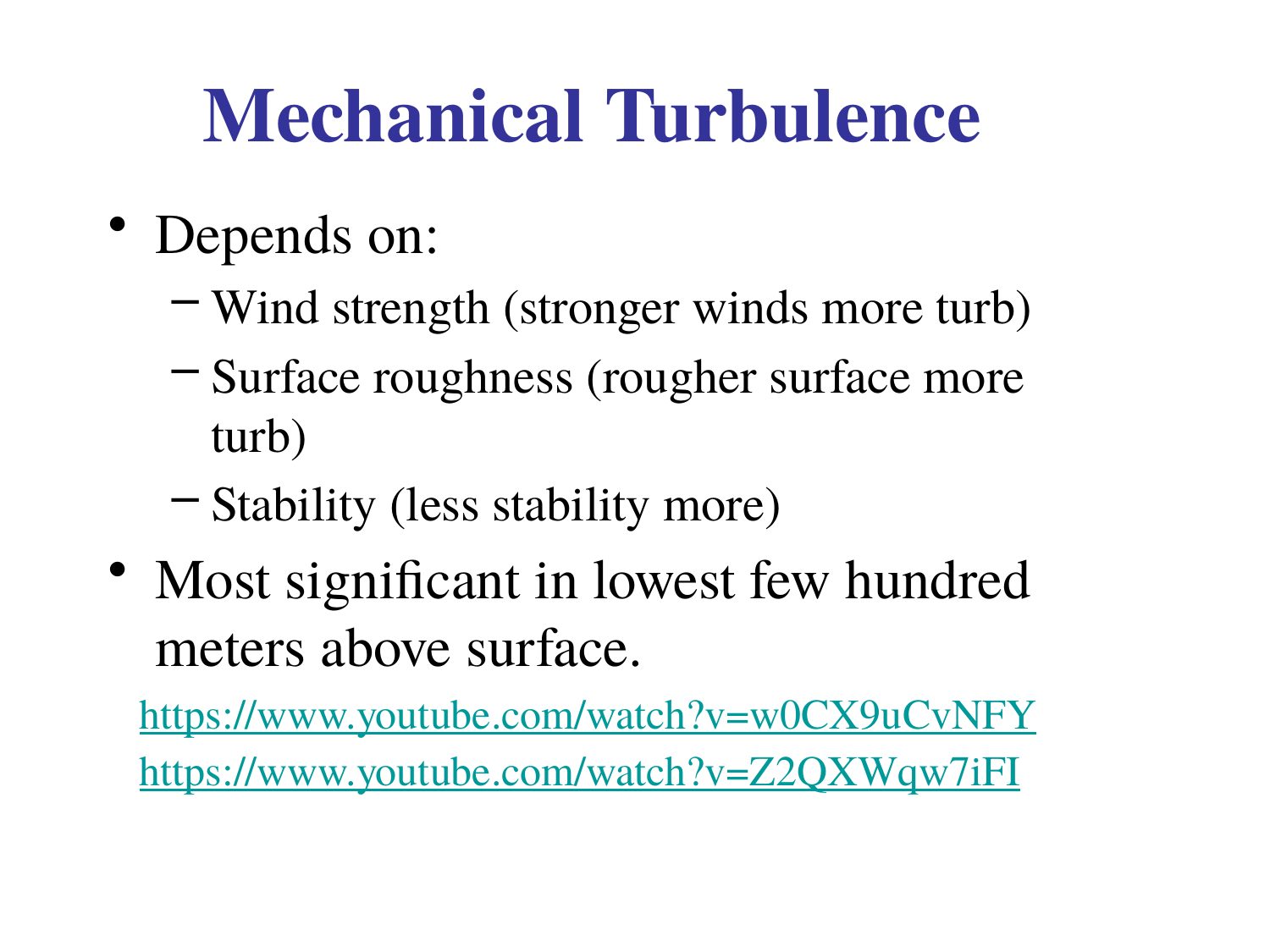

# Mechanical Turbulence
Depends on:
Wind strength (stronger winds more turb)
Surface roughness (rougher surface more turb)
Stability (less stability more)
Most significant in lowest few hundred meters above surface.
https://www.youtube.com/watch?v=w0CX9uCvNFY
https://www.youtube.com/watch?v=Z2QXWqw7iFI